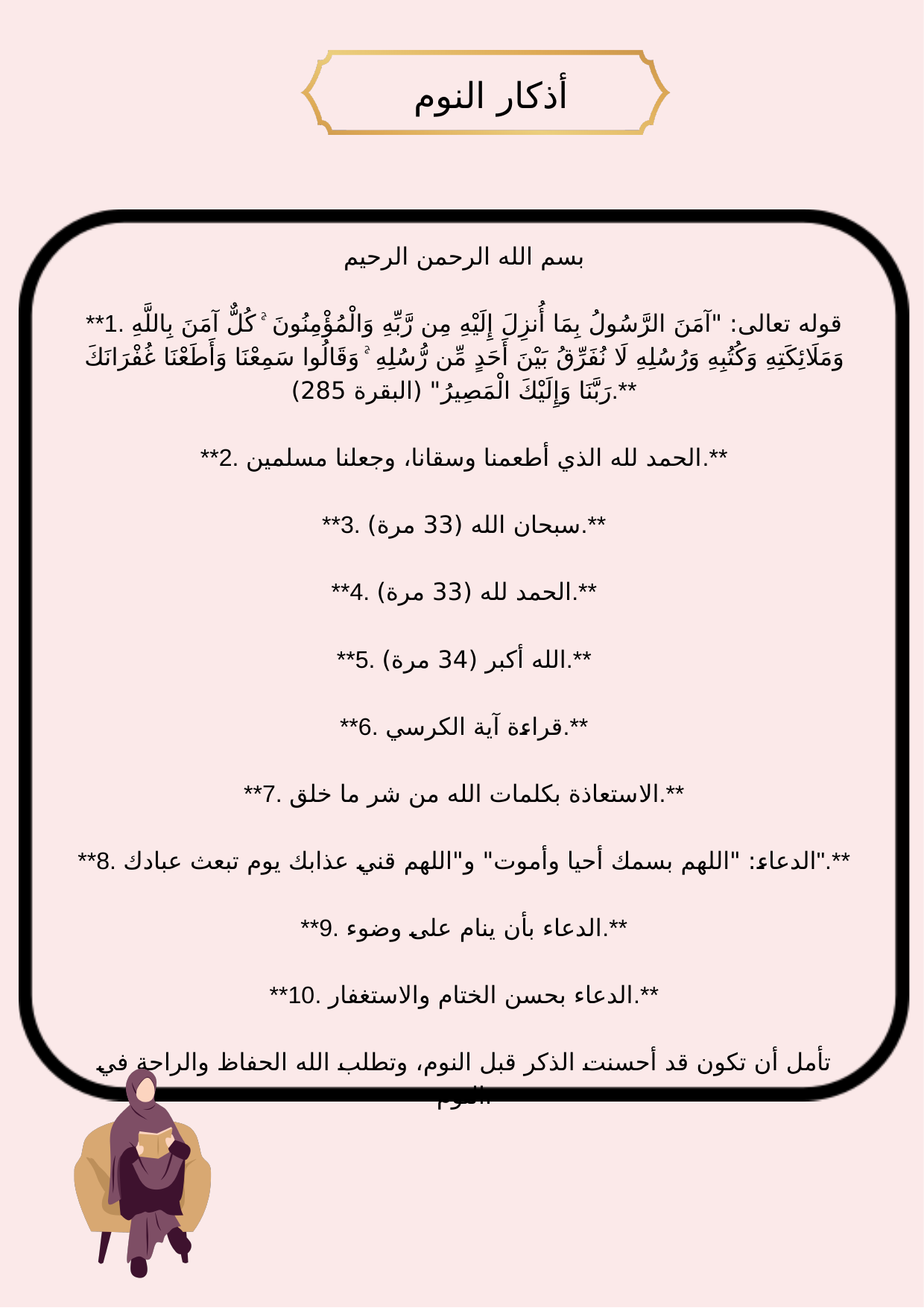

أذكار النوم

بسم الله الرحمن الرحيم

**1. قوله تعالى: "آمَنَ الرَّسُولُ بِمَا أُنزِلَ إِلَيْهِ مِن رَّبِّهِ وَالْمُؤْمِنُونَ ۚ كُلٌّ آمَنَ بِاللَّهِ وَمَلَائِكَتِهِ وَكُتُبِهِ وَرُسُلِهِ لَا نُفَرِّقُ بَيْنَ أَحَدٍ مِّن رُّسُلِهِ ۚ وَقَالُوا سَمِعْنَا وَأَطَعْنَا غُفْرَانَكَ رَبَّنَا وَإِلَيْكَ الْمَصِيرُ" (البقرة 285).**

**2. الحمد لله الذي أطعمنا وسقانا، وجعلنا مسلمين.**

**3. سبحان الله (33 مرة).**

**4. الحمد لله (33 مرة).**

**5. الله أكبر (34 مرة).**

**6. قراءة آية الكرسي.**

**7. الاستعاذة بكلمات الله من شر ما خلق.**

**8. الدعاء: "اللهم بسمك أحيا وأموت" و"اللهم قني عذابك يوم تبعث عبادك".**

**9. الدعاء بأن ينام على وضوء.**

**10. الدعاء بحسن الختام والاستغفار.**

تأمل أن تكون قد أحسنت الذكر قبل النوم، وتطلب الله الحفاظ والراحة في النوم.